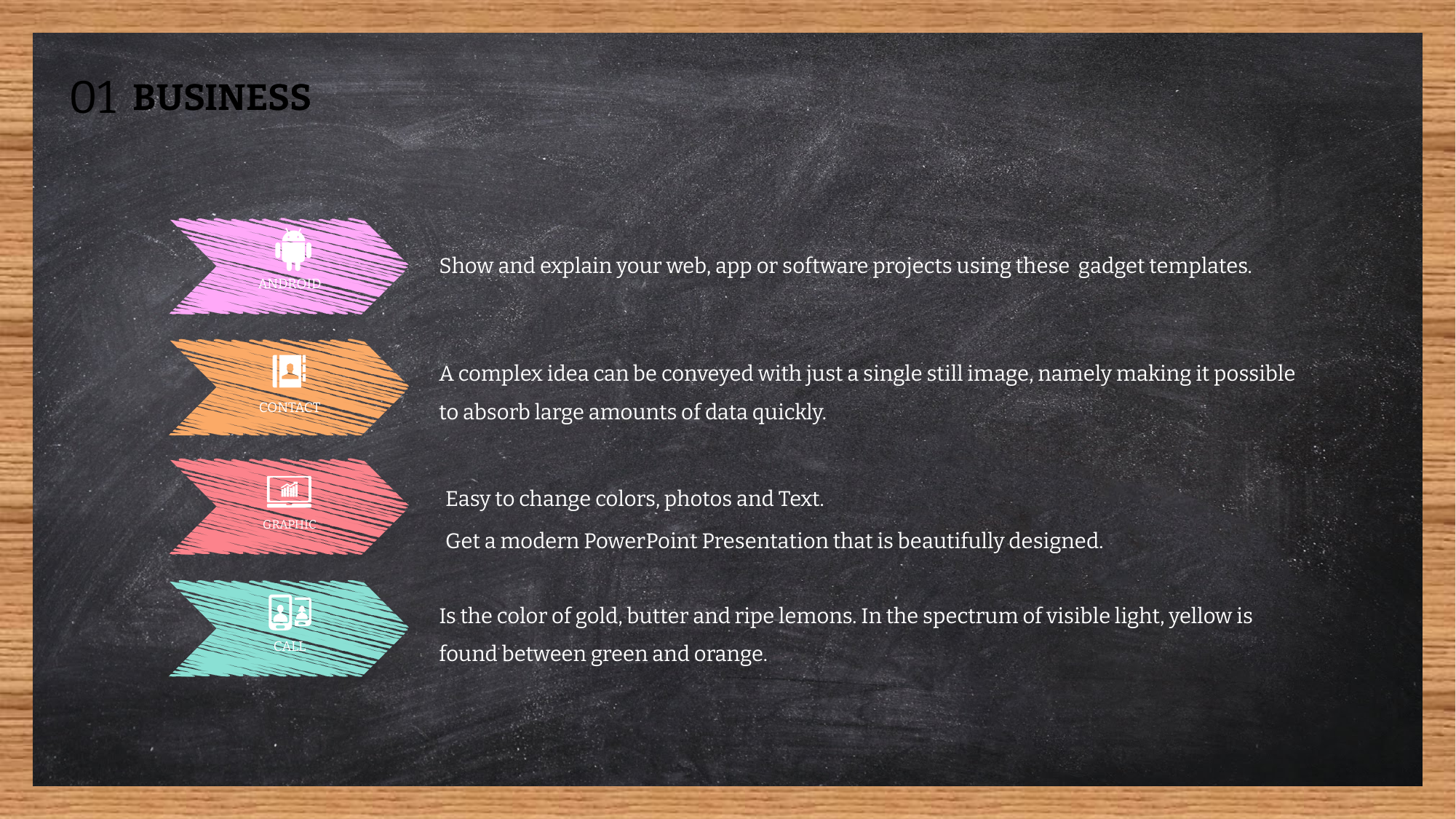

01
BUSINESS

ANDROID

Show and explain your web, app or software projects using these  gadget templates.

CONTACT

A complex idea can be conveyed with just a single still image, namely making it possible to absorb large amounts of data quickly.

GRAPHIC

Easy to change colors, photos and Text.
Get a modern PowerPoint Presentation that is beautifully designed.

CALL

Is the color of gold, butter and ripe lemons. In the spectrum of visible light, yellow is found between green and orange.